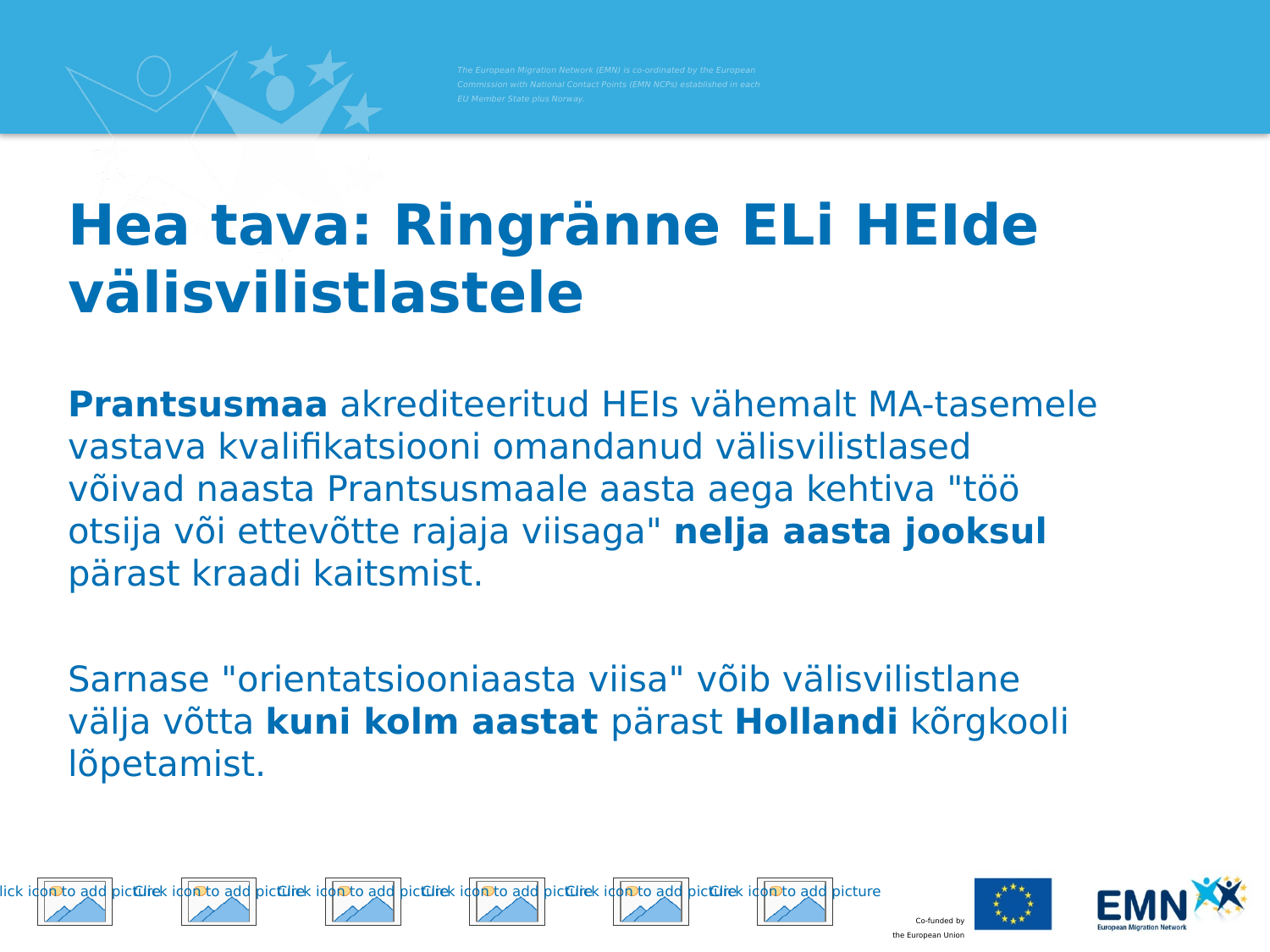

# Hea tava: Ringränne ELi HEIde välisvilistlastele

Prantsusmaa akrediteeritud HEIs vähemalt MA-tasemele vastava kvalifikatsiooni omandanud välisvilistlased võivad naasta Prantsusmaale aasta aega kehtiva "töö otsija või ettevõtte rajaja viisaga" nelja aasta jooksul pärast kraadi kaitsmist.

Sarnase "orientatsiooniaasta viisa" võib välisvilistlane välja võtta kuni kolm aastat pärast Hollandi kõrgkooli lõpetamist.